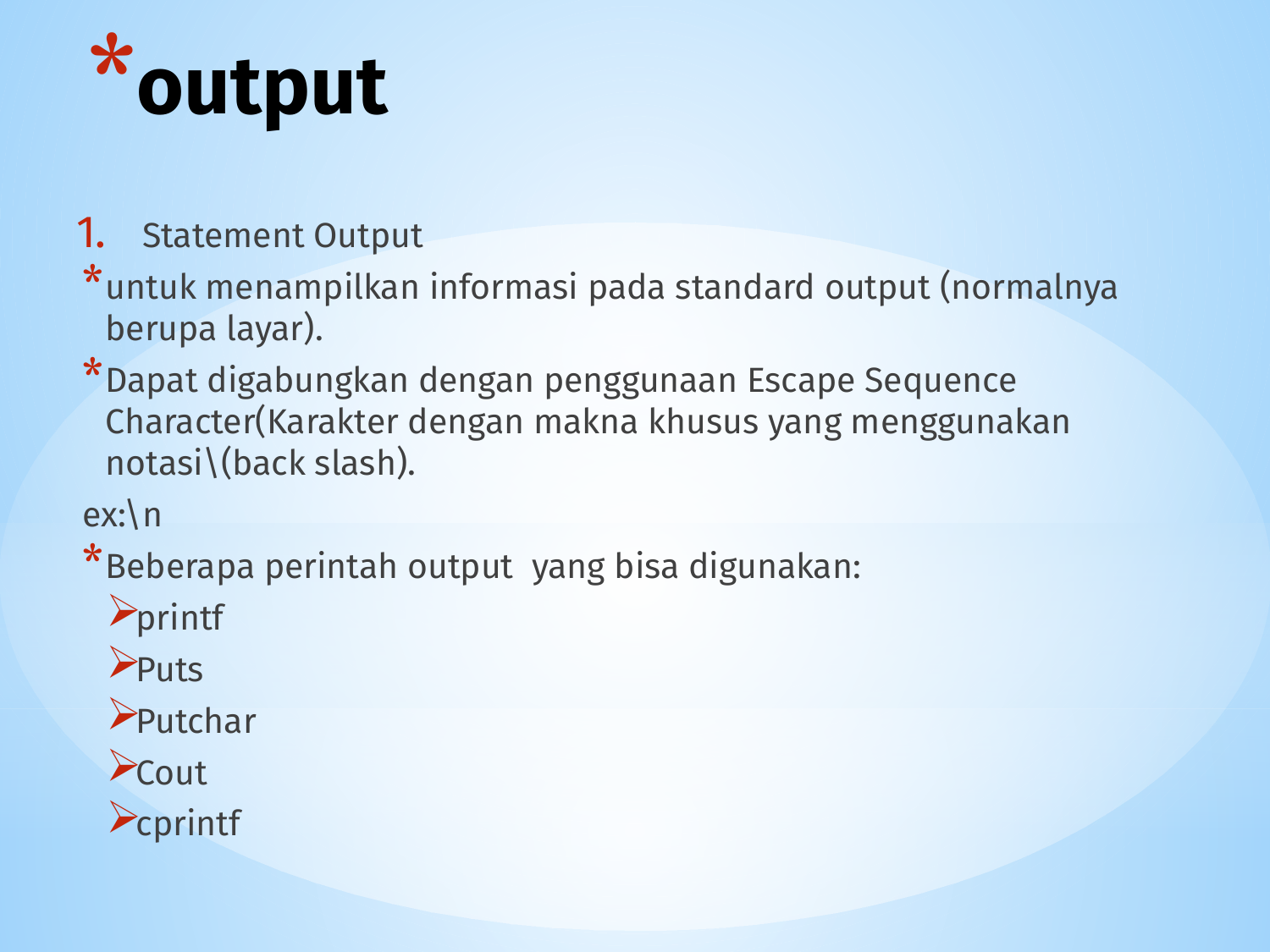

# output

Statement Output
untuk menampilkan informasi pada standard output (normalnya   berupa layar).
Dapat digabungkan dengan penggunaan Escape Sequence Character(Karakter dengan makna khusus yang menggunakan notasi\(back slash).
ex:\n
Beberapa perintah output  yang bisa digunakan:
 printf
 Puts
 Putchar
 Cout
 cprintf